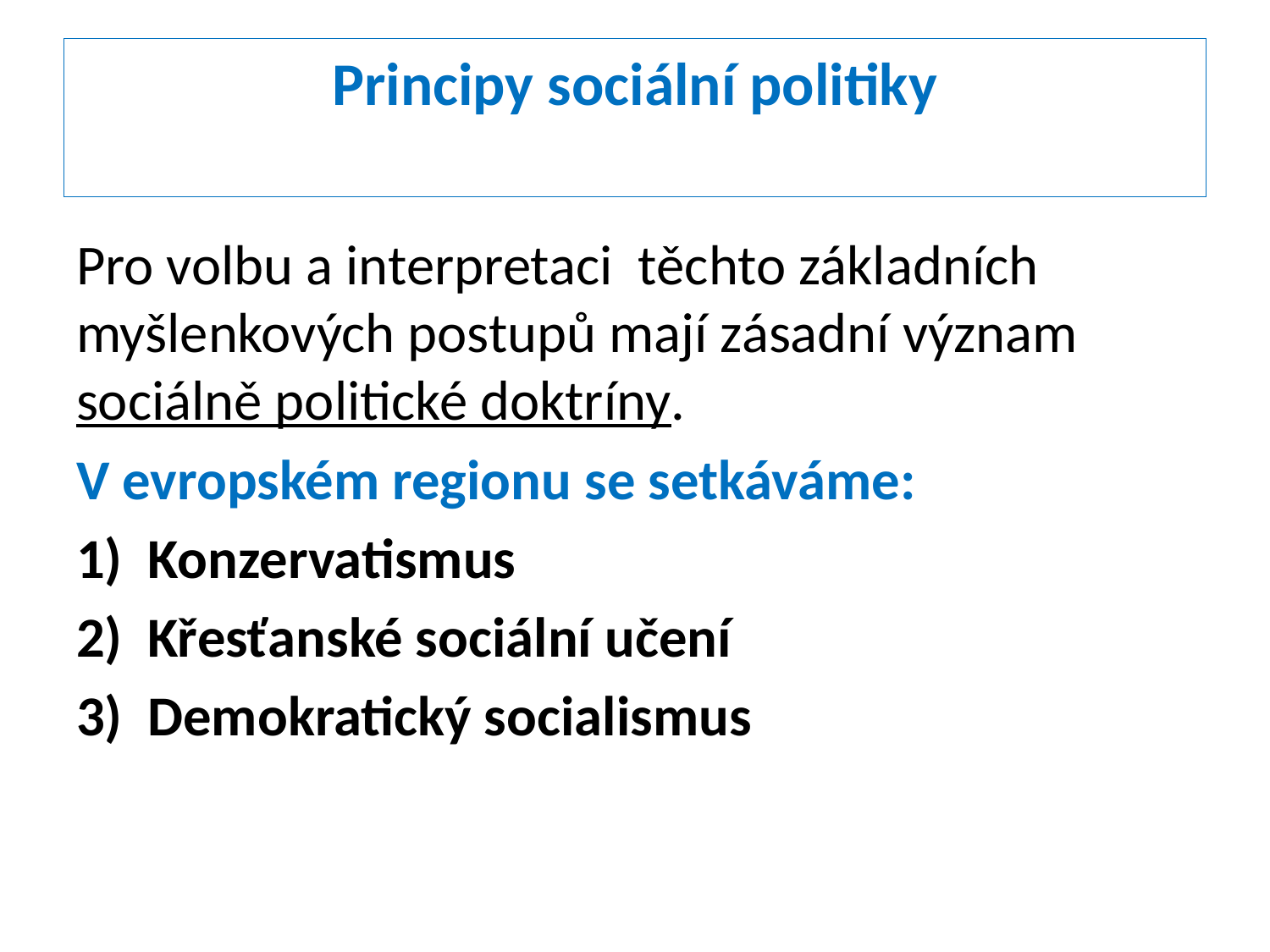

# Principy sociální politiky
Pro volbu a interpretaci  těchto základních myšlenkových postupů mají zásadní význam sociálně politické doktríny.
V evropském regionu se setkáváme:
Konzervatismus
Křesťanské sociální učení
Demokratický socialismus